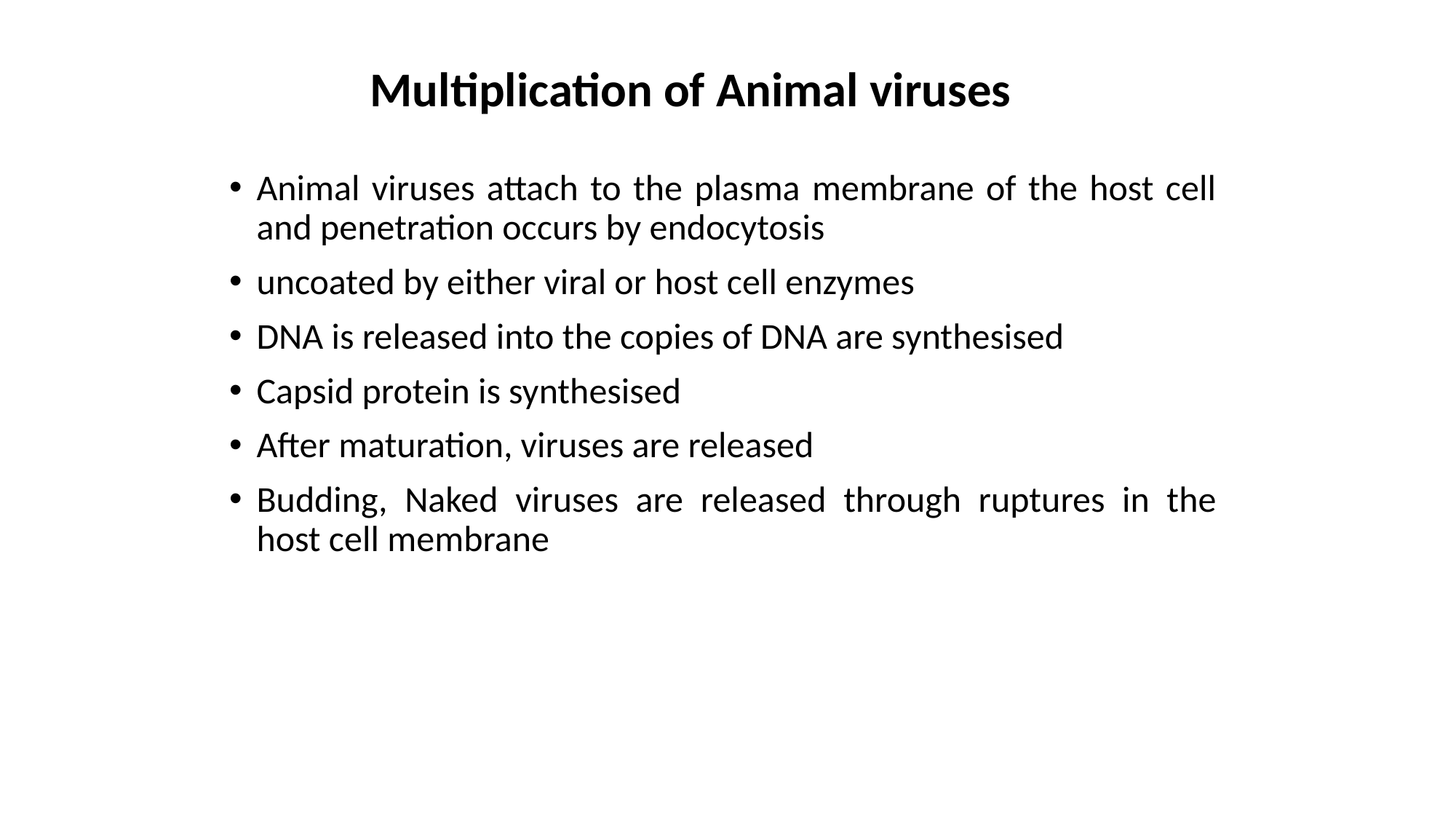

# Multiplication of Animal viruses
Animal viruses attach to the plasma membrane of the host cell and penetration occurs by endocytosis
uncoated by either viral or host cell enzymes
DNA is released into the copies of DNA are synthesised
Capsid protein is synthesised
After maturation, viruses are released
Budding, Naked viruses are released through ruptures in the host cell membrane